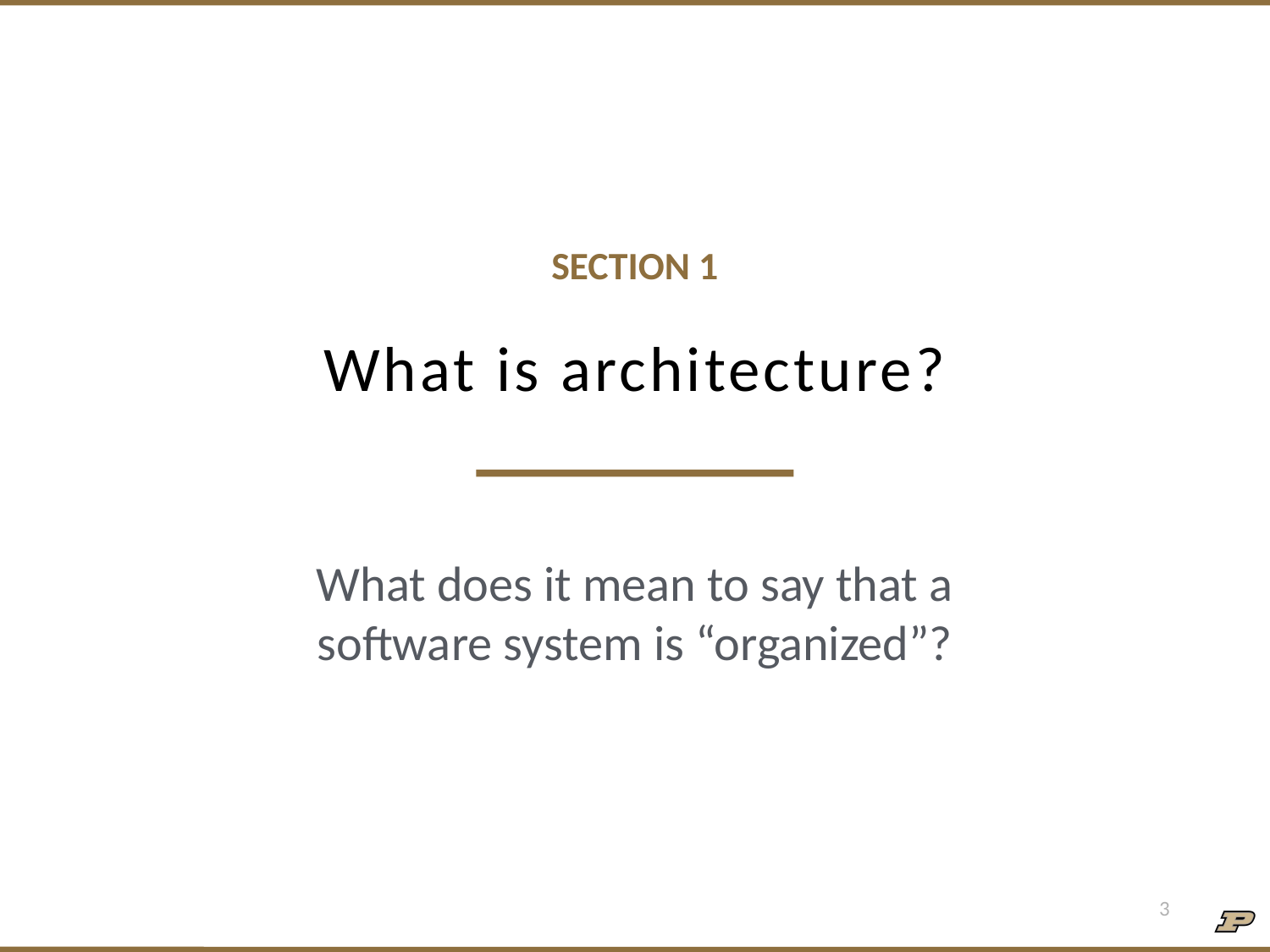

SECTION 1
# What is architecture?

What does it mean to say that a
software system is “organized”?
3